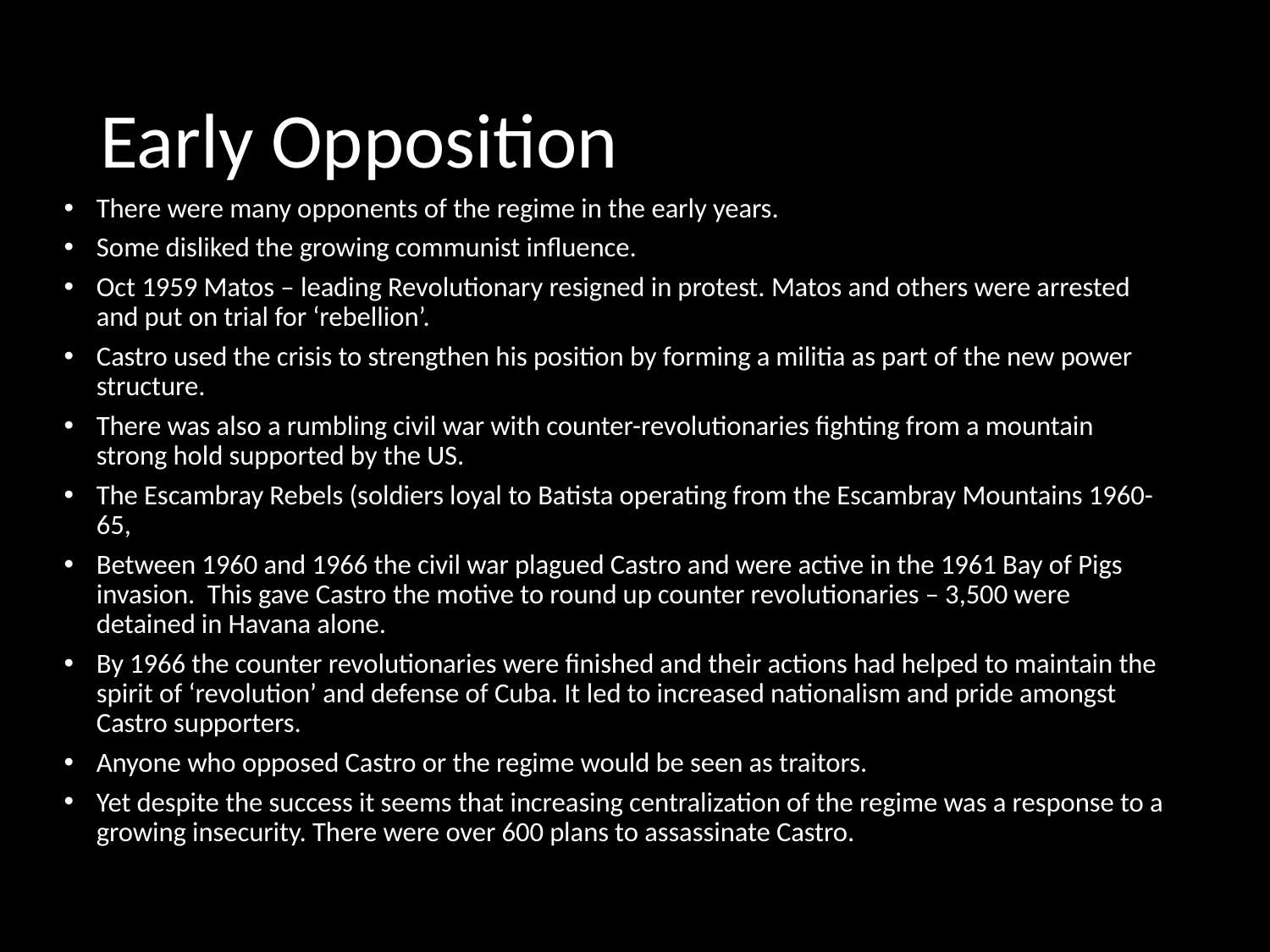

# Early Opposition
There were many opponents of the regime in the early years.
Some disliked the growing communist influence.
Oct 1959 Matos – leading Revolutionary resigned in protest. Matos and others were arrested and put on trial for ‘rebellion’.
Castro used the crisis to strengthen his position by forming a militia as part of the new power structure.
There was also a rumbling civil war with counter-revolutionaries fighting from a mountain strong hold supported by the US.
The Escambray Rebels (soldiers loyal to Batista operating from the Escambray Mountains 1960-65,
Between 1960 and 1966 the civil war plagued Castro and were active in the 1961 Bay of Pigs invasion.  This gave Castro the motive to round up counter revolutionaries – 3,500 were detained in Havana alone.
By 1966 the counter revolutionaries were finished and their actions had helped to maintain the spirit of ‘revolution’ and defense of Cuba. It led to increased nationalism and pride amongst Castro supporters.
Anyone who opposed Castro or the regime would be seen as traitors.
Yet despite the success it seems that increasing centralization of the regime was a response to a growing insecurity. There were over 600 plans to assassinate Castro.